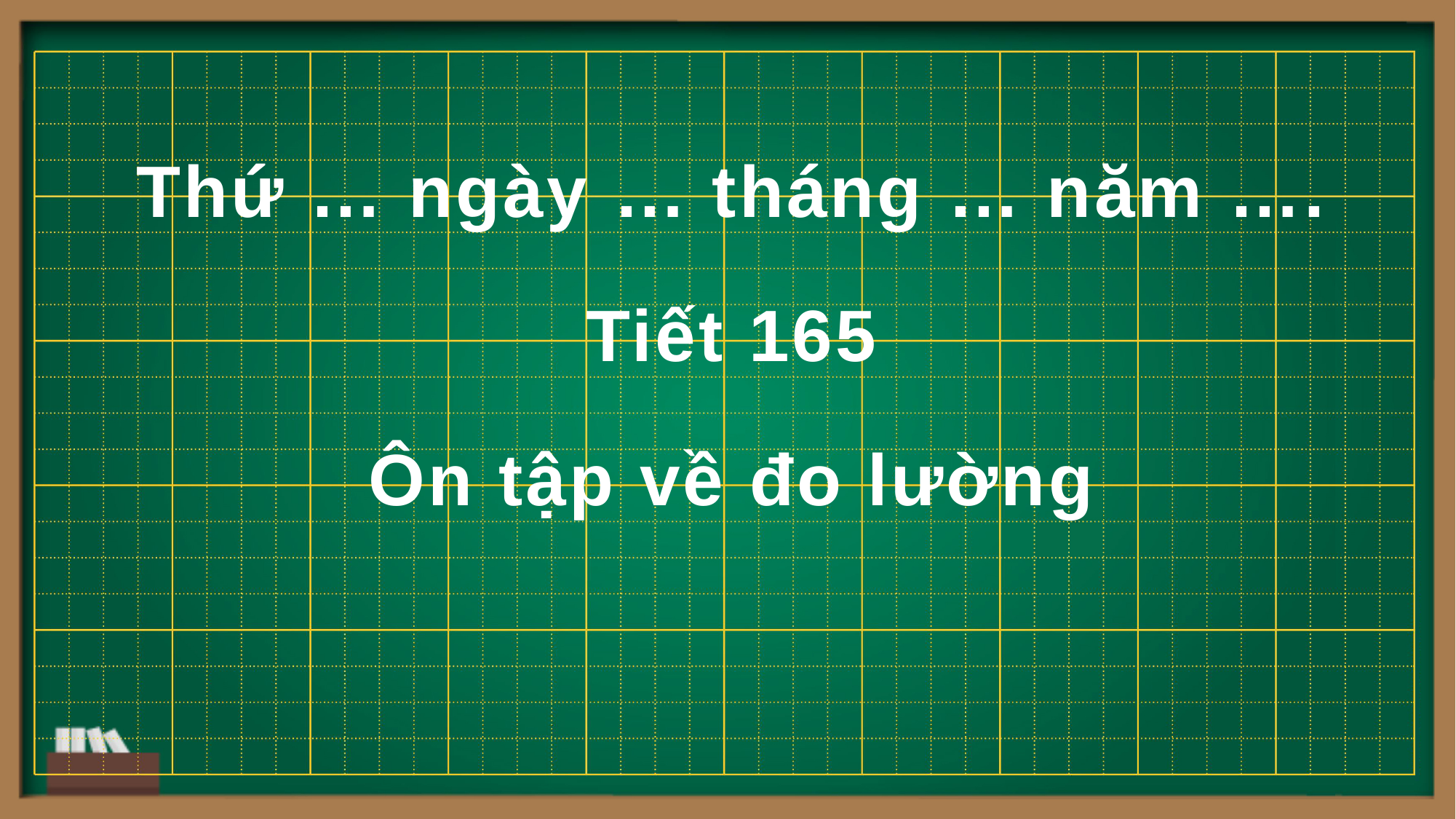

Thứ … ngày … tháng … năm ….
Tiết 165
Ôn tập về đo lường